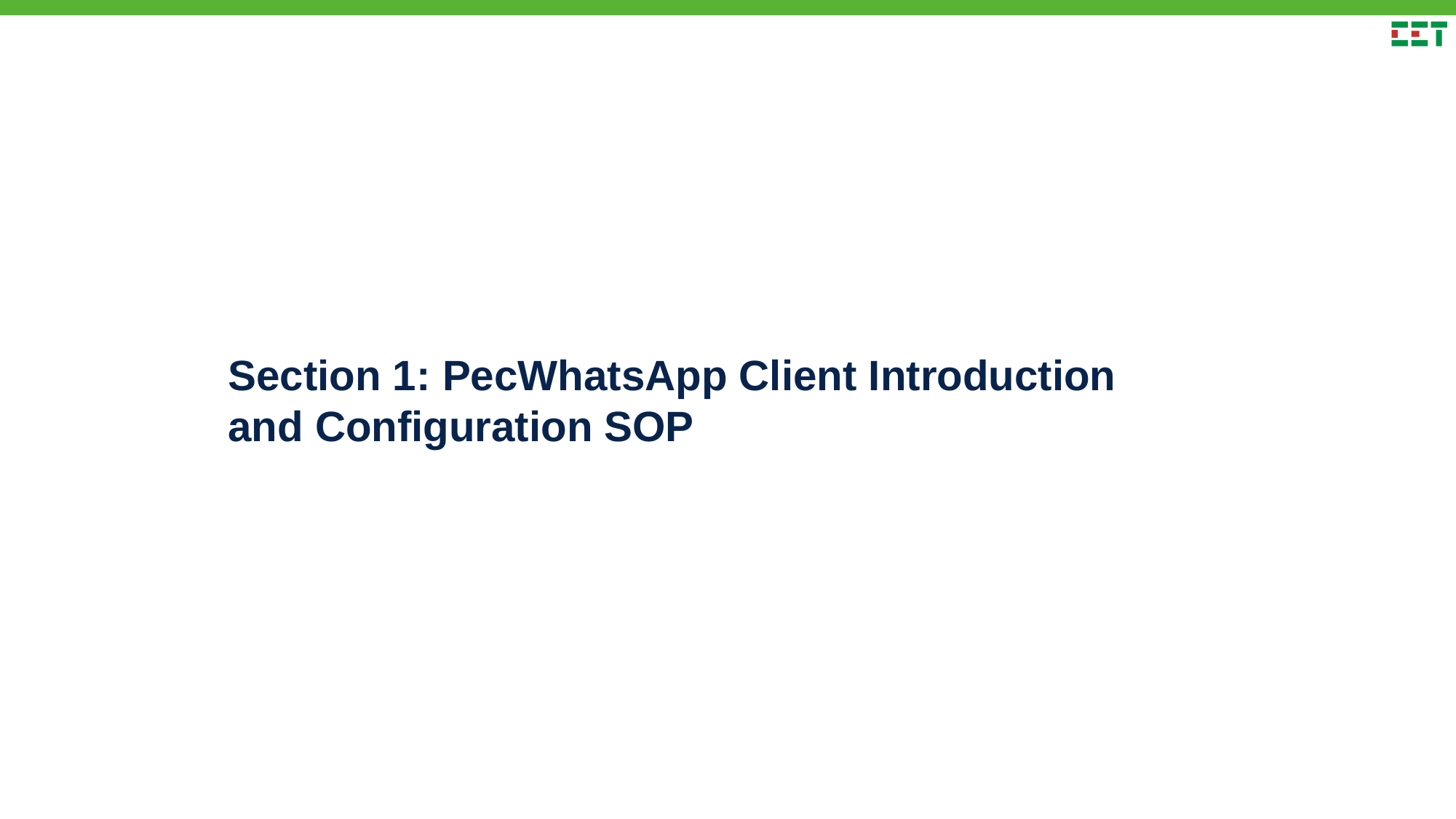

Section 1: PecWhatsApp Client Introduction and Configuration SOP